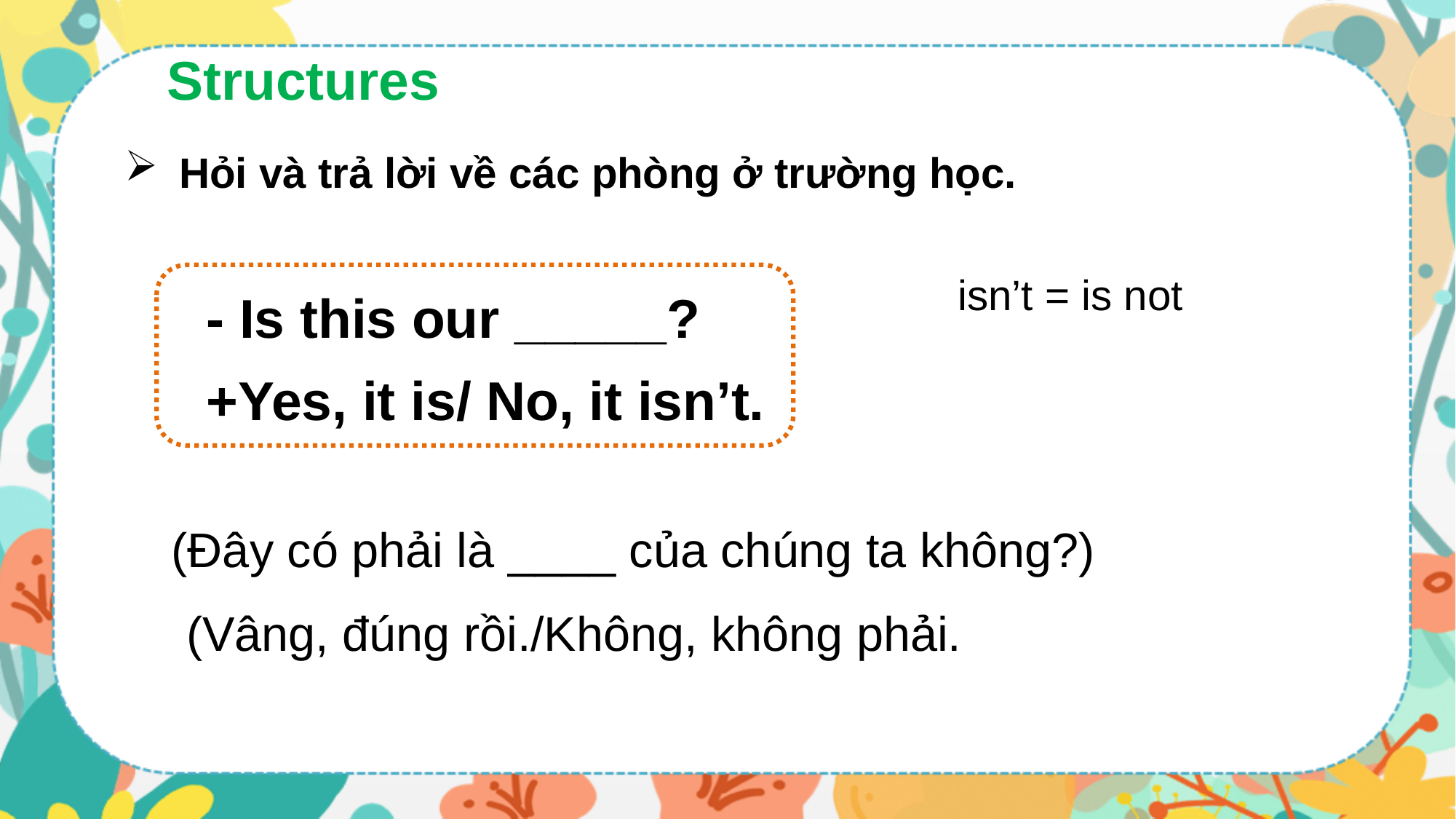

Structures
Hỏi và trả lời về các phòng ở trường học.
isn’t = is not
  - Is this our _____?
  +Yes, it is/ No, it isn’t.
(Đây có phải là ____ của chúng ta không?)
(Vâng, đúng rồi./Không, không phải.